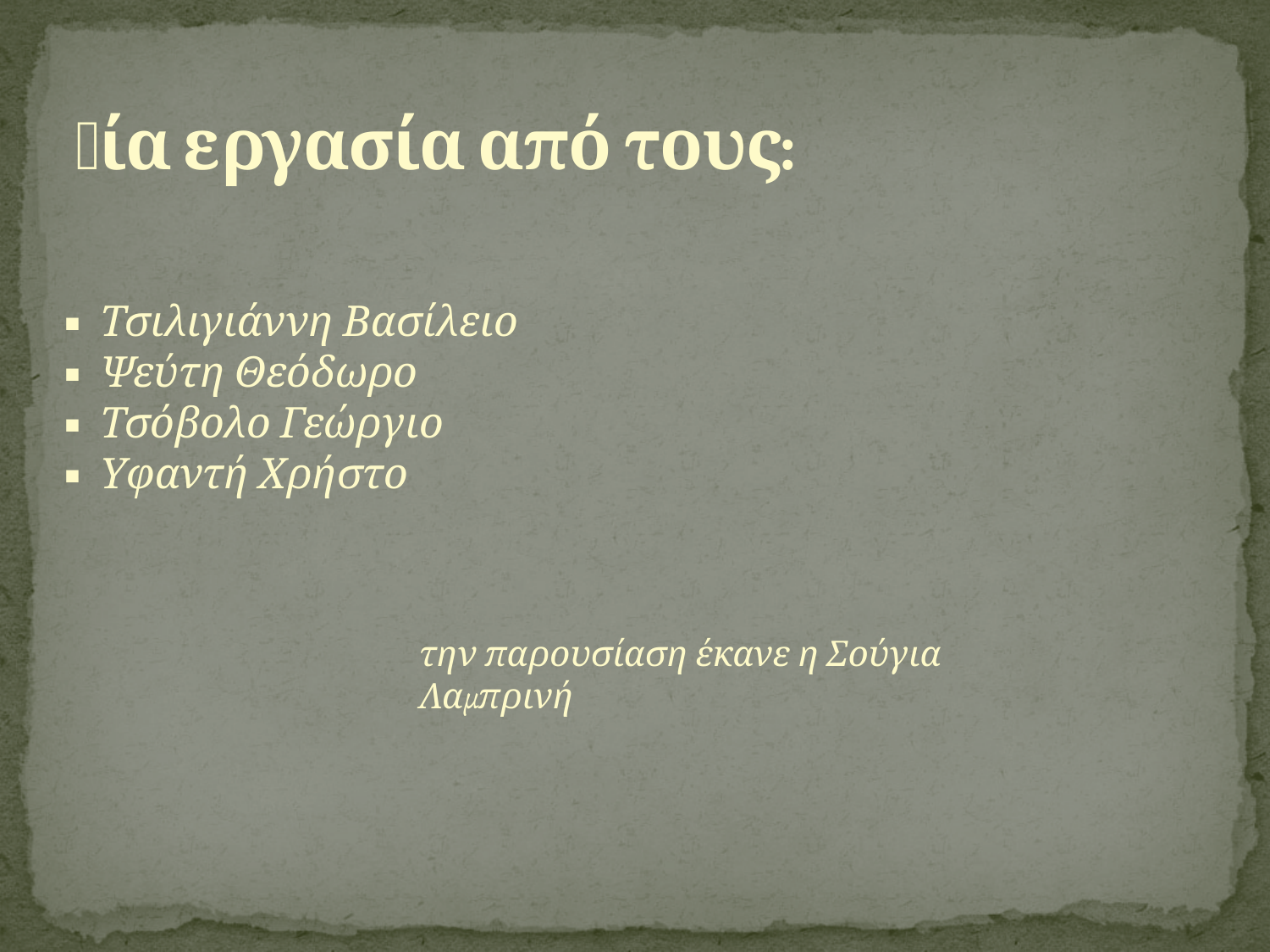

# μία εργασία από τους:
▪  Τσιλιγιάννη Βασίλειο
▪  Ψεύτη Θεόδωρο
▪  Τσόβολο Γεώργιο
▪  Υφαντή Χρήστο
την παρουσίαση έκανε η Σούγια Λαμπρινή